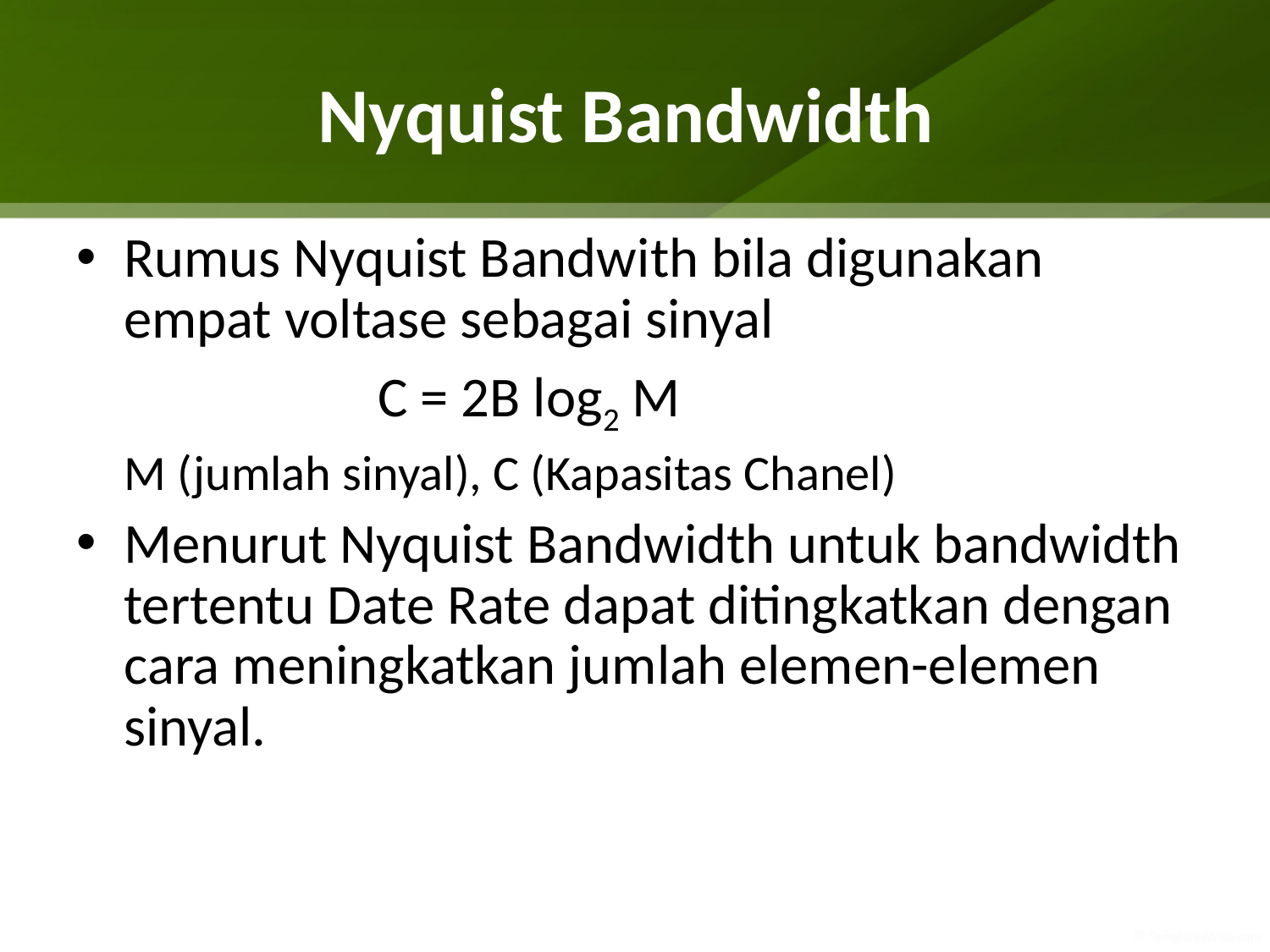

# Nyquist Bandwidth
Rumus Nyquist Bandwith bila digunakan empat voltase sebagai sinyal
			C = 2B log2 M
	M (jumlah sinyal), C (Kapasitas Chanel)
Menurut Nyquist Bandwidth untuk bandwidth tertentu Date Rate dapat ditingkatkan dengan cara meningkatkan jumlah elemen-elemen sinyal.